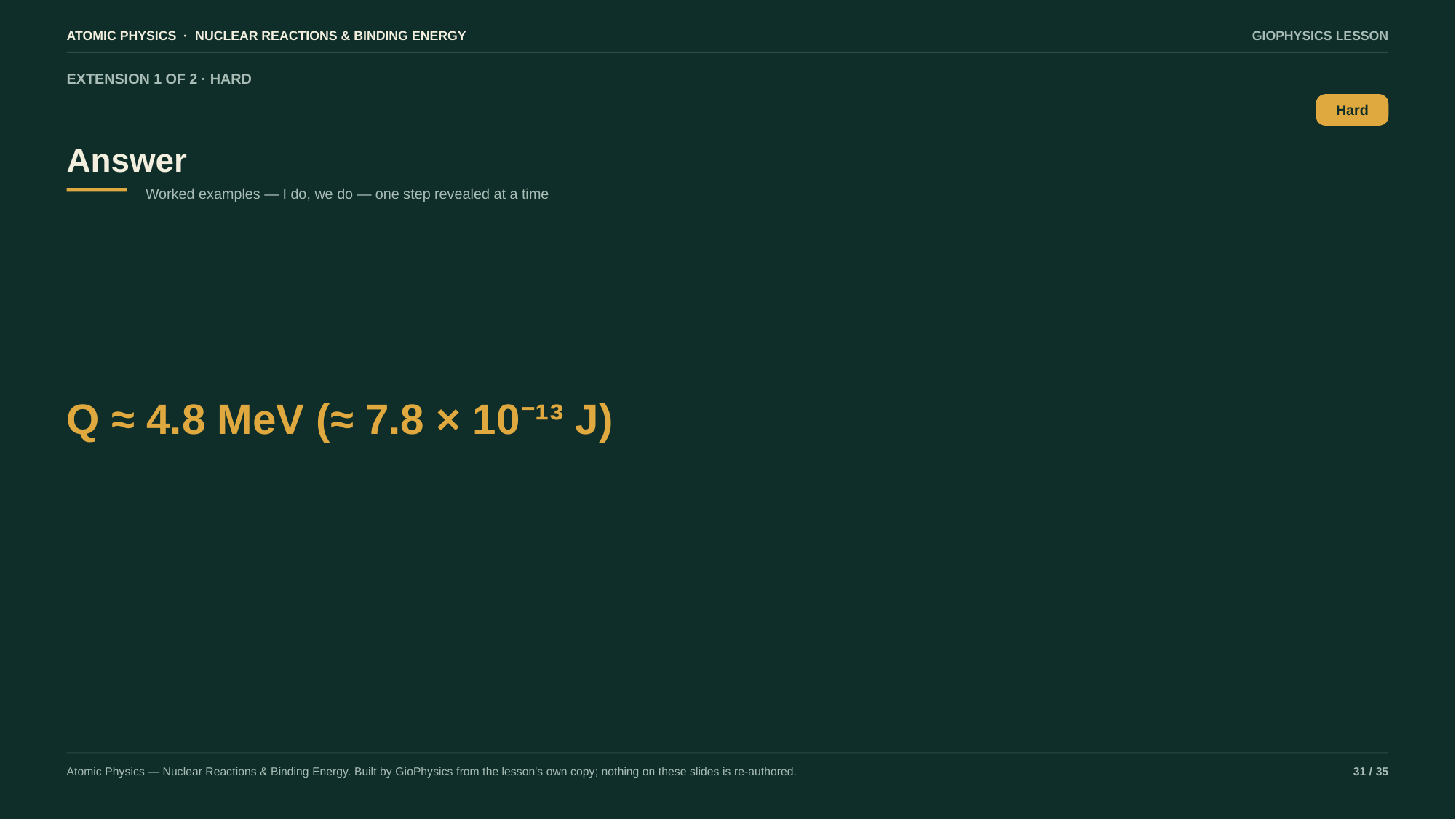

ATOMIC PHYSICS  ·  NUCLEAR REACTIONS & BINDING ENERGY
GIOPHYSICS LESSON

EXTENSION 1 OF 2 · HARD
Answer

Hard
Worked examples — I do, we do — one step revealed at a time

Q ≈ 4.8 MeV (≈ 7.8 × 10⁻¹³ J)

Atomic Physics — Nuclear Reactions & Binding Energy. Built by GioPhysics from the lesson's own copy; nothing on these slides is re-authored.
31 / 35